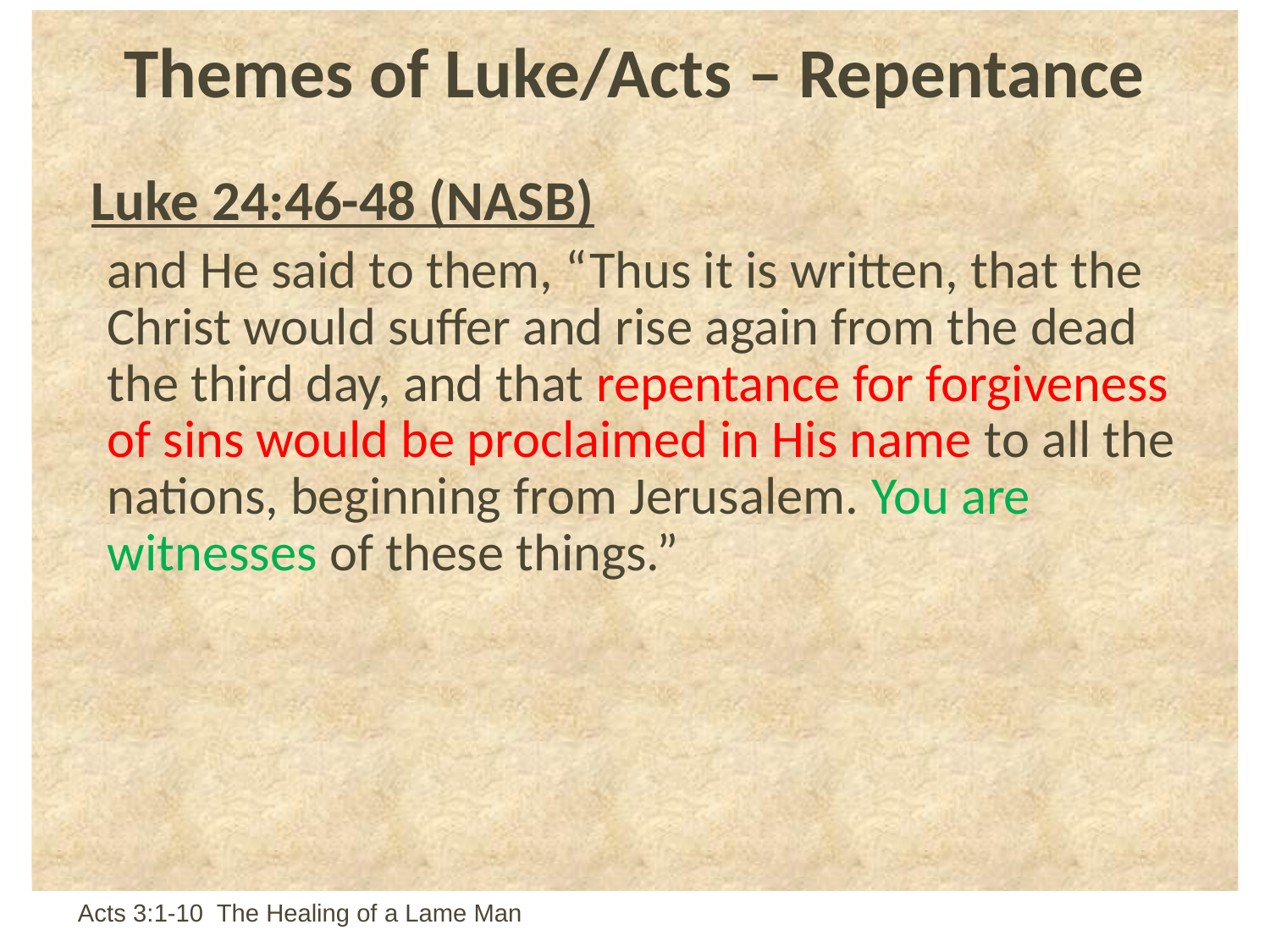

# Themes of Luke/Acts – Repentance
Luke 24:46-48 (NASB)
and He said to them, “Thus it is written, that the Christ would suffer and rise again from the dead the third day, and that repentance for forgiveness of sins would be proclaimed in His name to all the nations, beginning from Jerusalem. You are witnesses of these things.”

Acts 3:1-10  The Healing of a Lame Man 	11